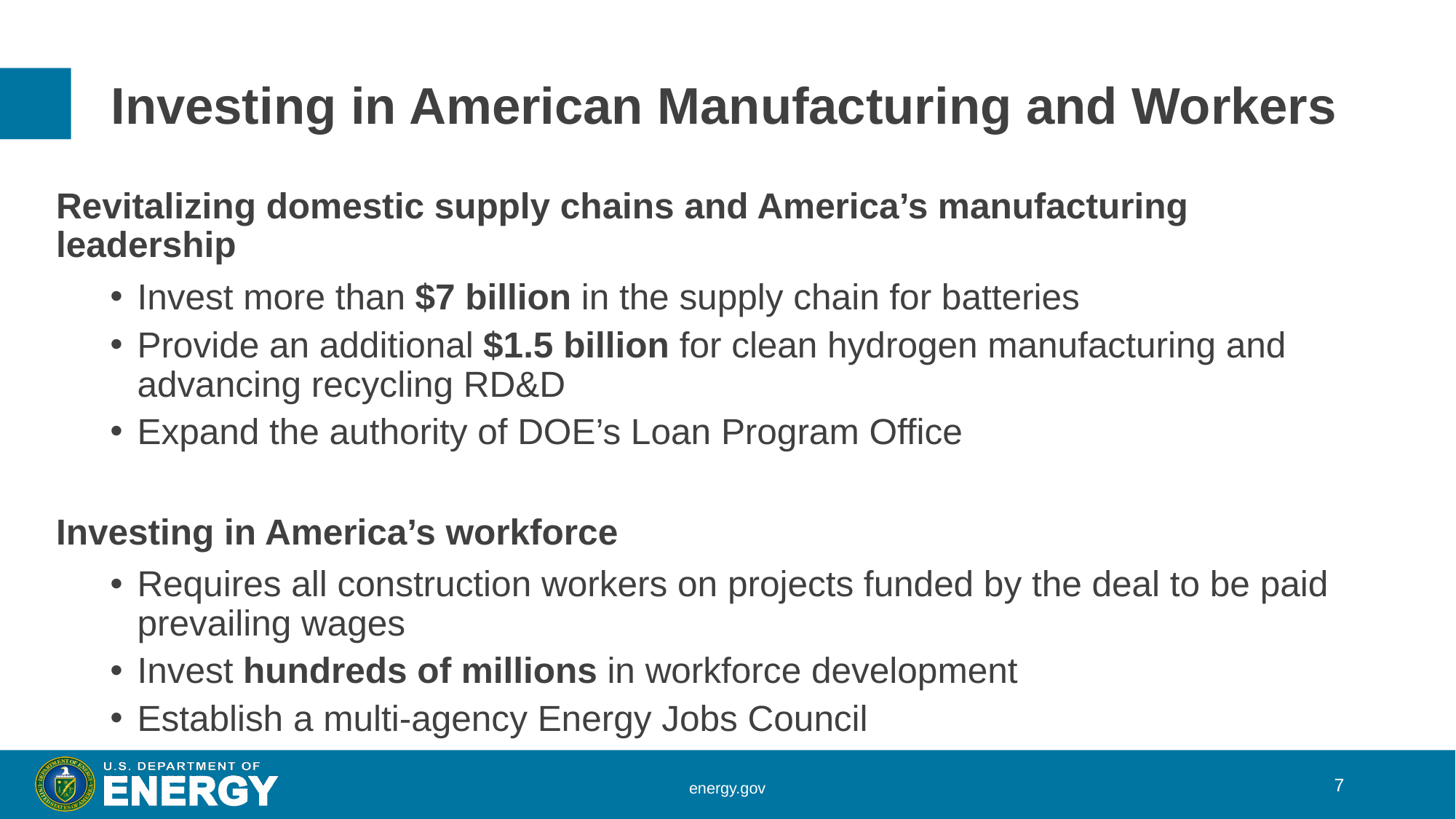

# Investing in American Manufacturing and Workers
Revitalizing domestic supply chains and America’s manufacturing leadership
Invest more than $7 billion in the supply chain for batteries
Provide an additional $1.5 billion for clean hydrogen manufacturing and advancing recycling RD&D
Expand the authority of DOE’s Loan Program Office

Investing in America’s workforce
Requires all construction workers on projects funded by the deal to be paid prevailing wages
Invest hundreds of millions in workforce development
Establish a multi-agency Energy Jobs Council
7